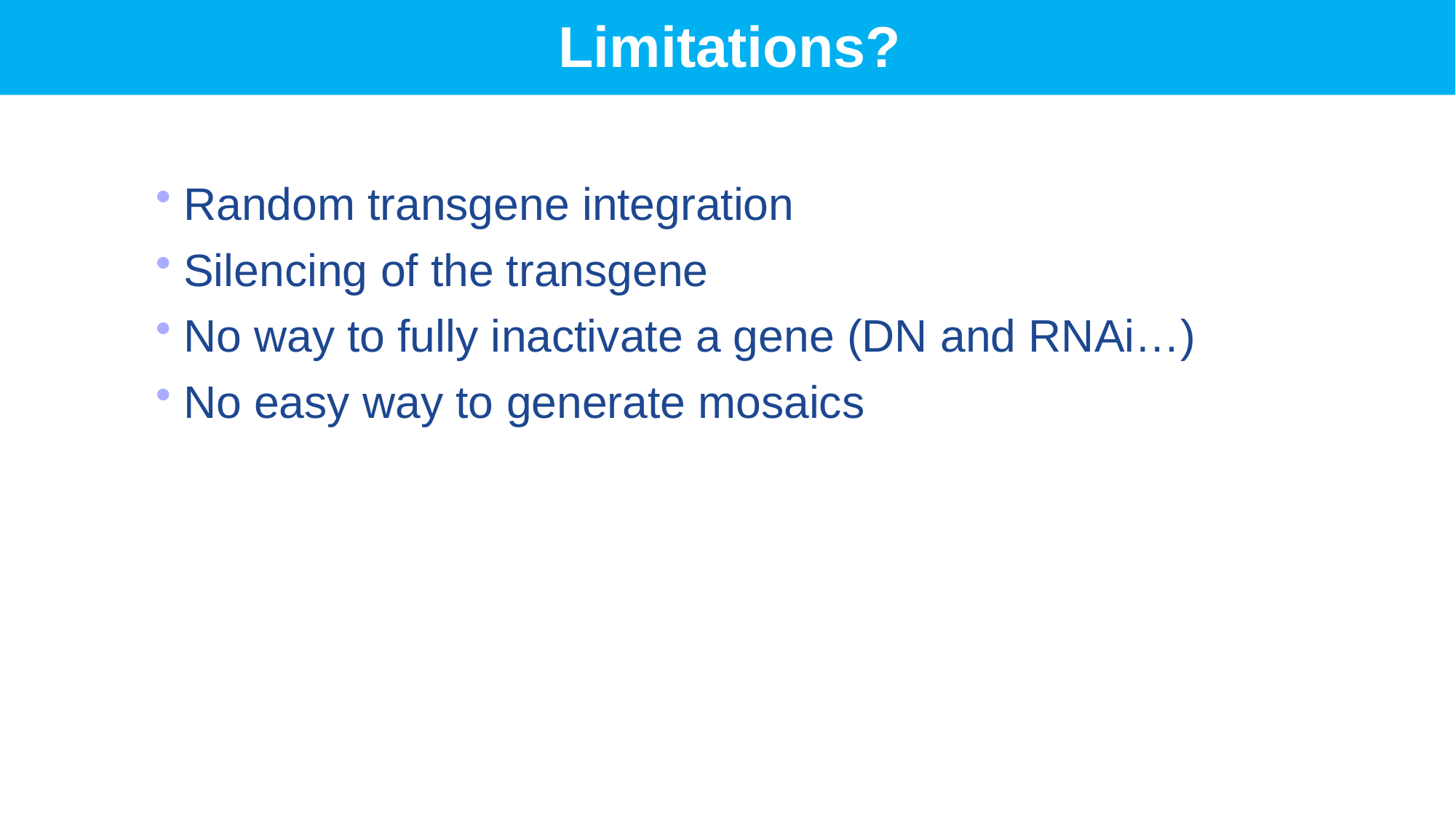

# Limitations?
Random transgene integration
Silencing of the transgene
No way to fully inactivate a gene (DN and RNAi…)
No easy way to generate mosaics